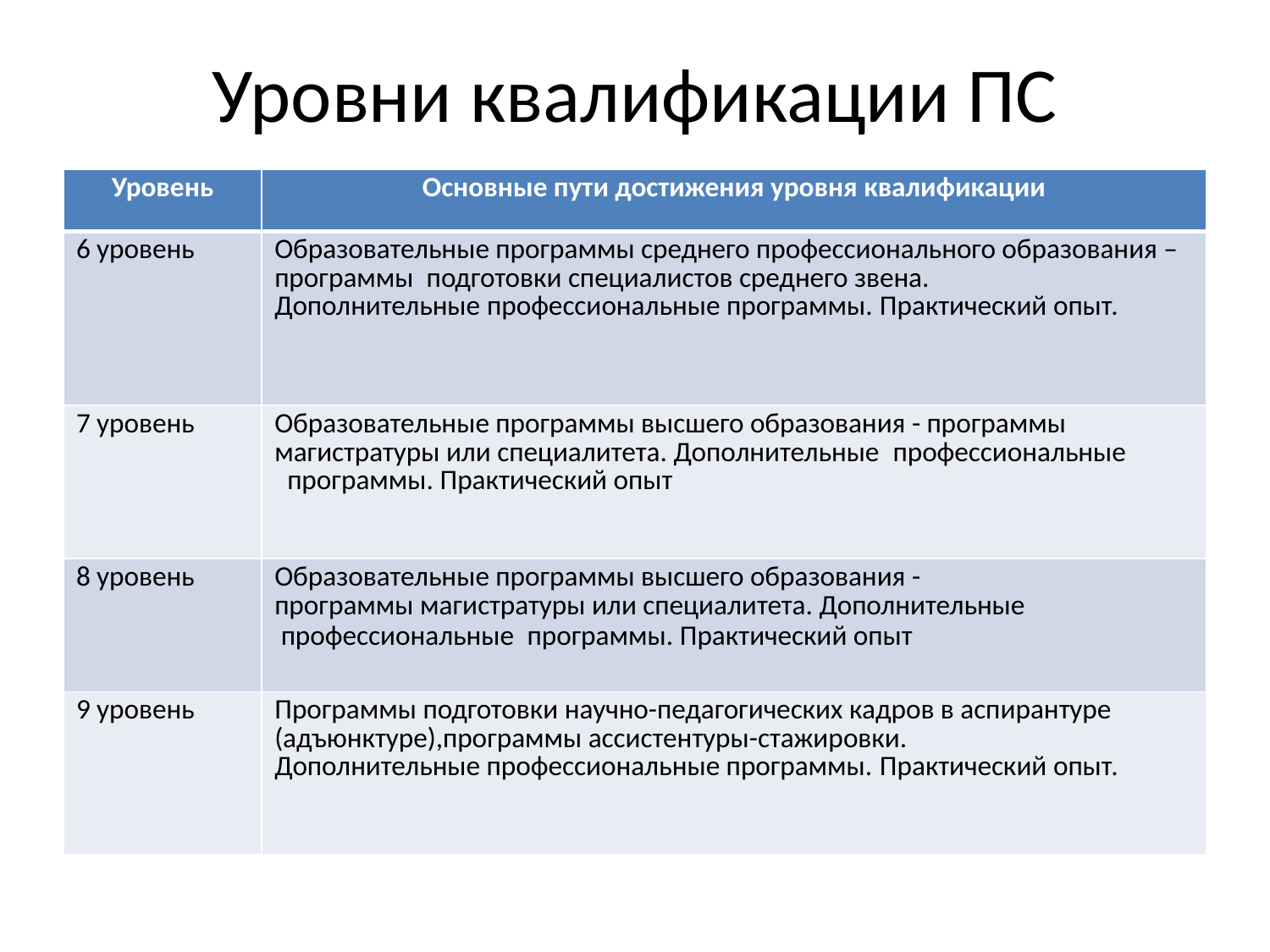

# Уровни квалификации ПС
| Уровень | Основные пути достижения уровня квалификации |
| --- | --- |
| 6 уровень | Образовательные программы среднего профессионального образования – программы  подготовки специалистов среднего звена.  Дополнительные профессиональные программы. Практический опыт. |
| 7 уровень | Образовательные программы высшего образования - программы  магистратуры или специалитета. Дополнительные  профессиональные   программы. Практический опыт |
| 8 уровень | Образовательные программы высшего образования - программы магистратуры или специалитета. Дополнительные  профессиональные  программы. Практический опыт |
| 9 уровень | Программы подготовки научно-педагогических кадров в аспирантуре (адъюнктуре),программы ассистентуры-стажировки.  Дополнительные профессиональные программы. Практический опыт. |